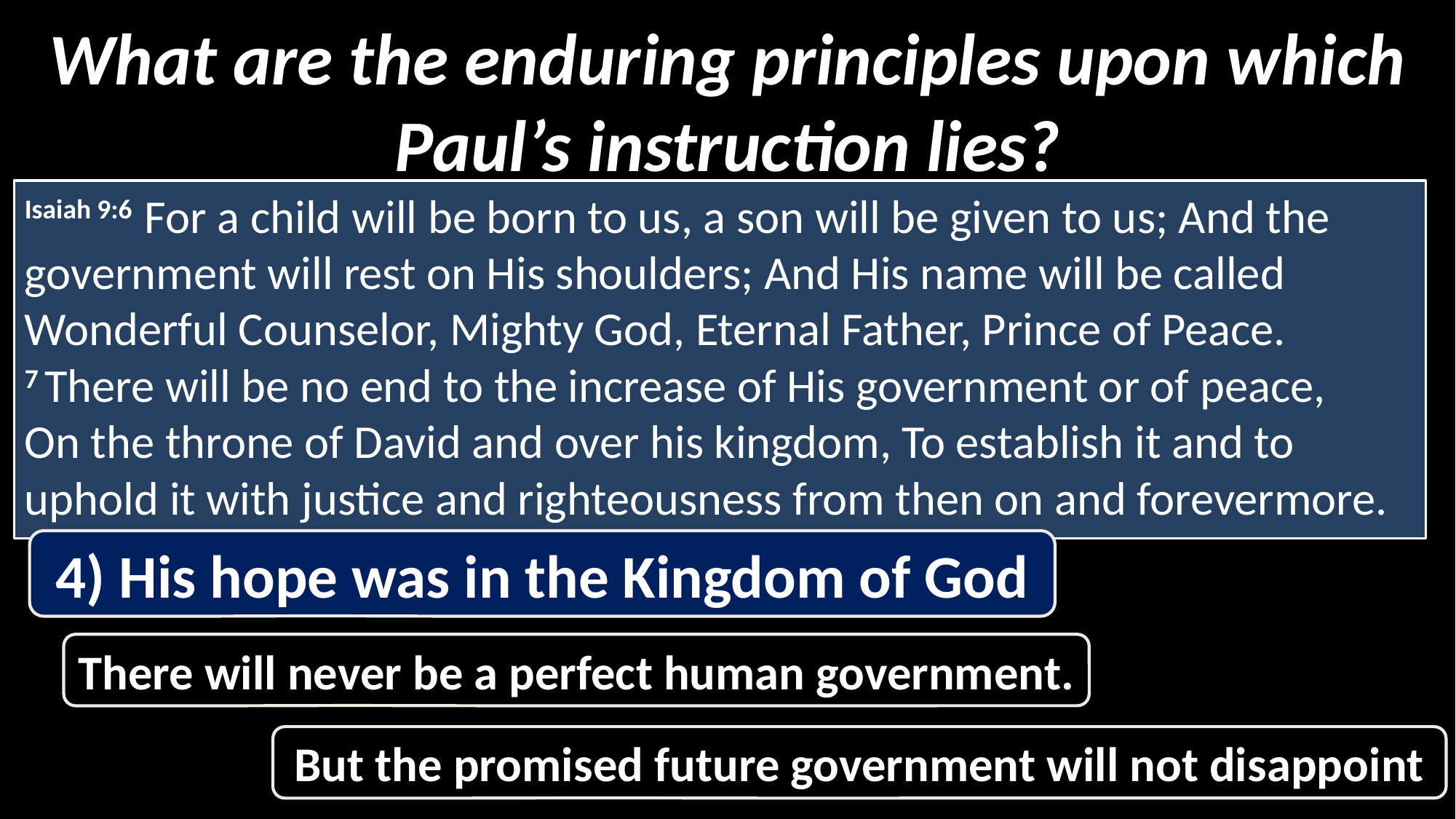

What are the enduring principles upon which Paul’s instruction lies?
Isaiah 9:6  For a child will be born to us, a son will be given to us; And the  government will rest on His shoulders; And His name will be called Wonderful Counselor, Mighty God, Eternal Father, Prince of Peace. 7 There will be no end to the increase of His government or of peace,
On the throne of David and over his kingdom, To establish it and to uphold it with justice and righteousness from then on and forevermore.
4) His hope was in the Kingdom of God
There will never be a perfect human government.
But the promised future government will not disappoint